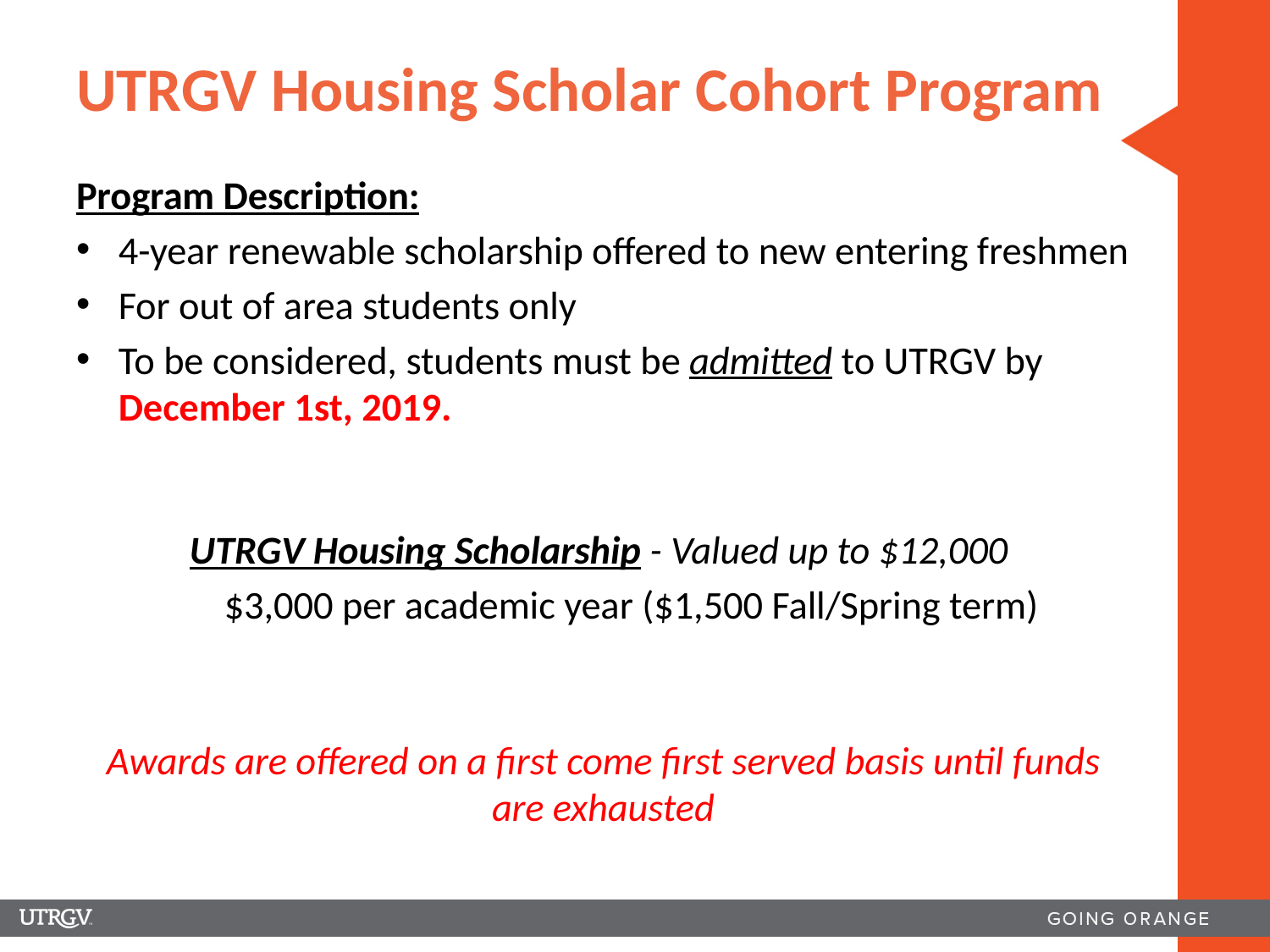

# UTRGV Housing Scholar Cohort Program
Program Description:
4-year renewable scholarship offered to new entering freshmen
For out of area students only
To be considered, students must be admitted to UTRGV by December 1st, 2019.

UTRGV Housing Scholarship - Valued up to $12,000
$3,000 per academic year ($1,500 Fall/Spring term)

Awards are offered on a first come first served basis until funds are exhausted